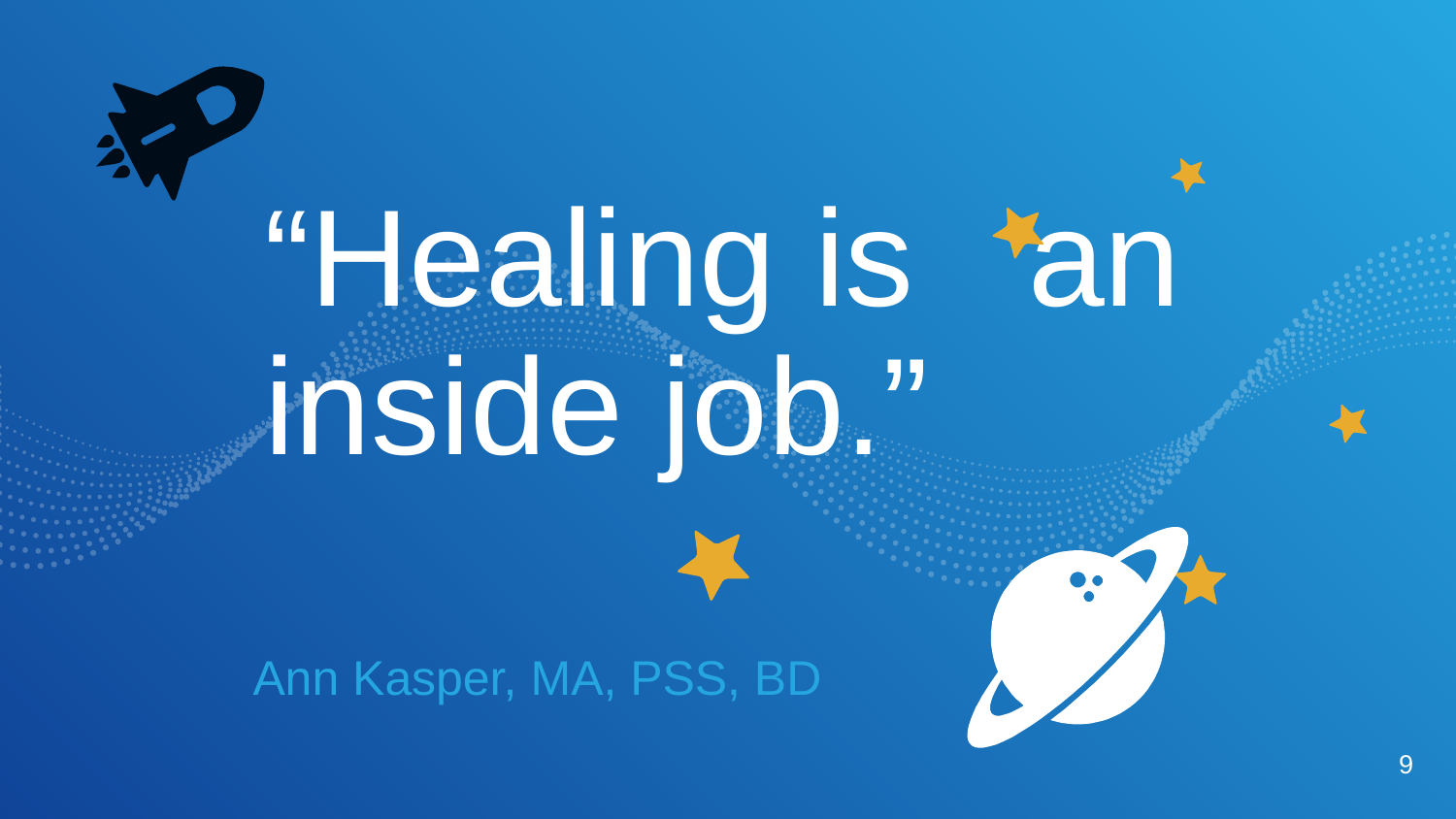

“Healing is   an inside job.”

Ann Kasper, MA, PSS, BD
9